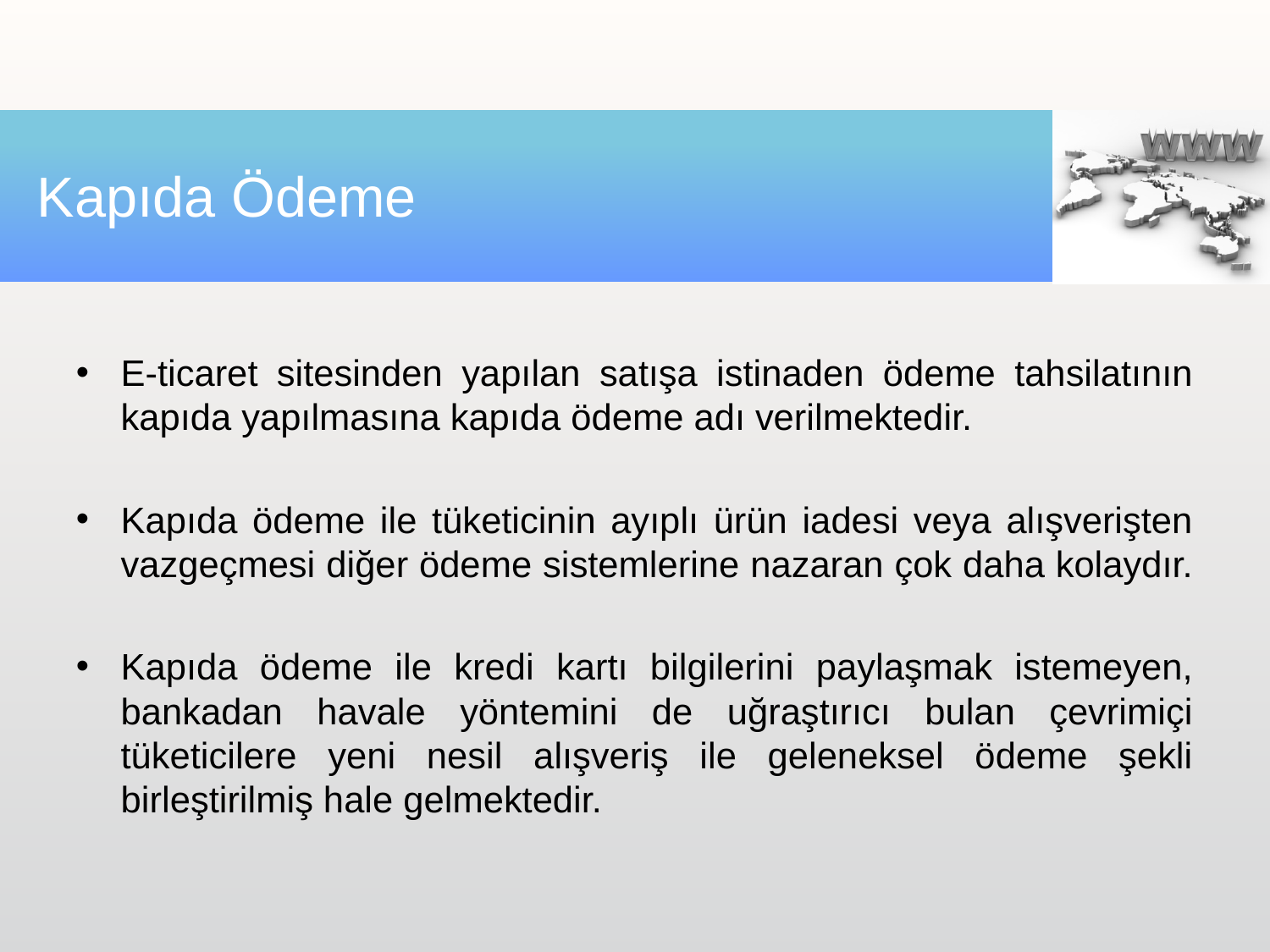

# Kapıda Ödeme
E-ticaret sitesinden yapılan satışa istinaden ödeme tahsilatının kapıda yapılmasına kapıda ödeme adı verilmektedir.

Kapıda ödeme ile tüketicinin ayıplı ürün iadesi veya alışverişten vazgeçmesi diğer ödeme sistemlerine nazaran çok daha kolaydır.

Kapıda ödeme ile kredi kartı bilgilerini paylaşmak istemeyen, bankadan havale yöntemini de uğraştırıcı bulan çevrimiçi tüketicilere yeni nesil alışveriş ile geleneksel ödeme şekli birleştirilmiş hale gelmektedir.